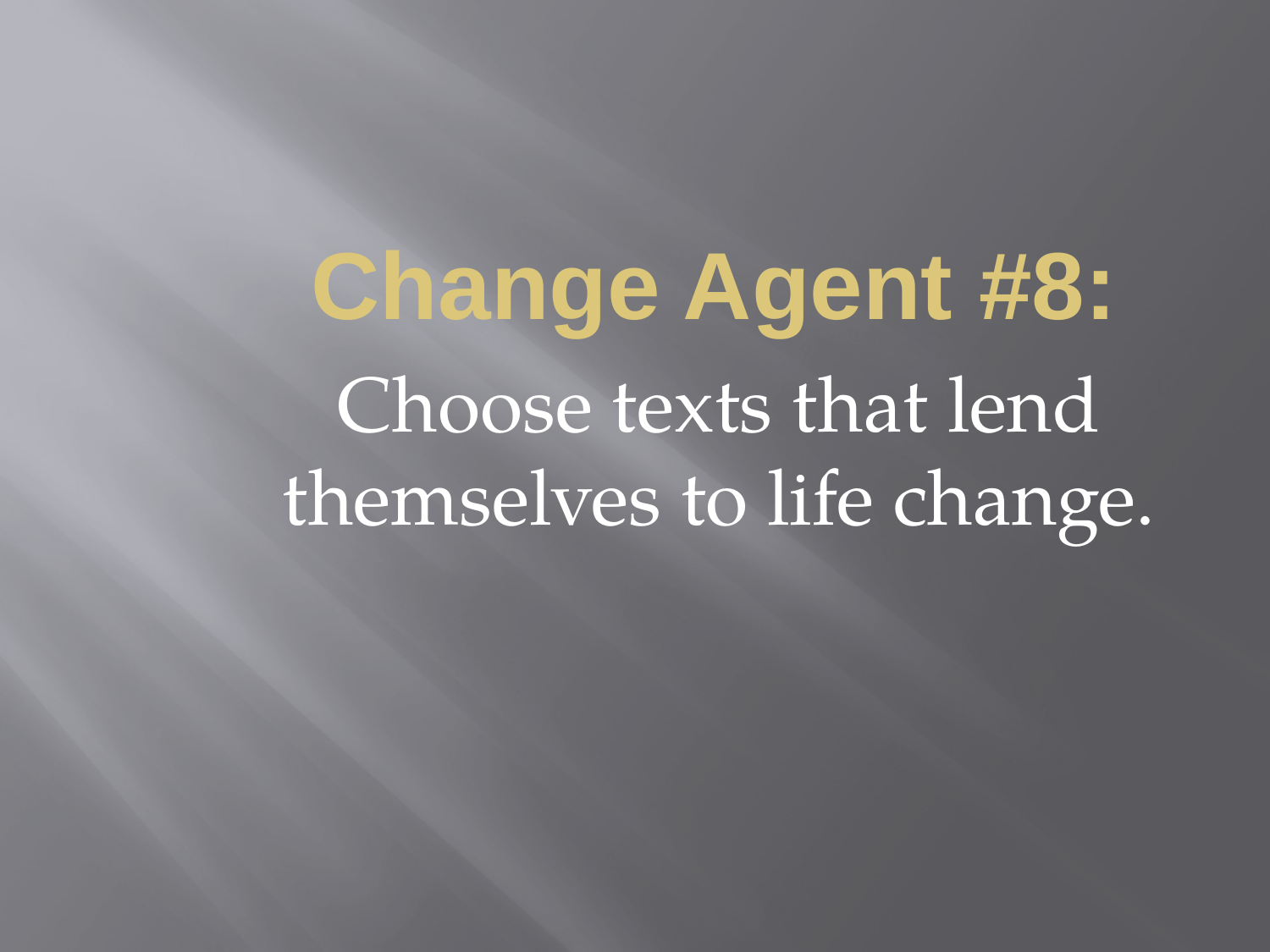

# Change Agent #8:
Choose texts that lend themselves to life change.